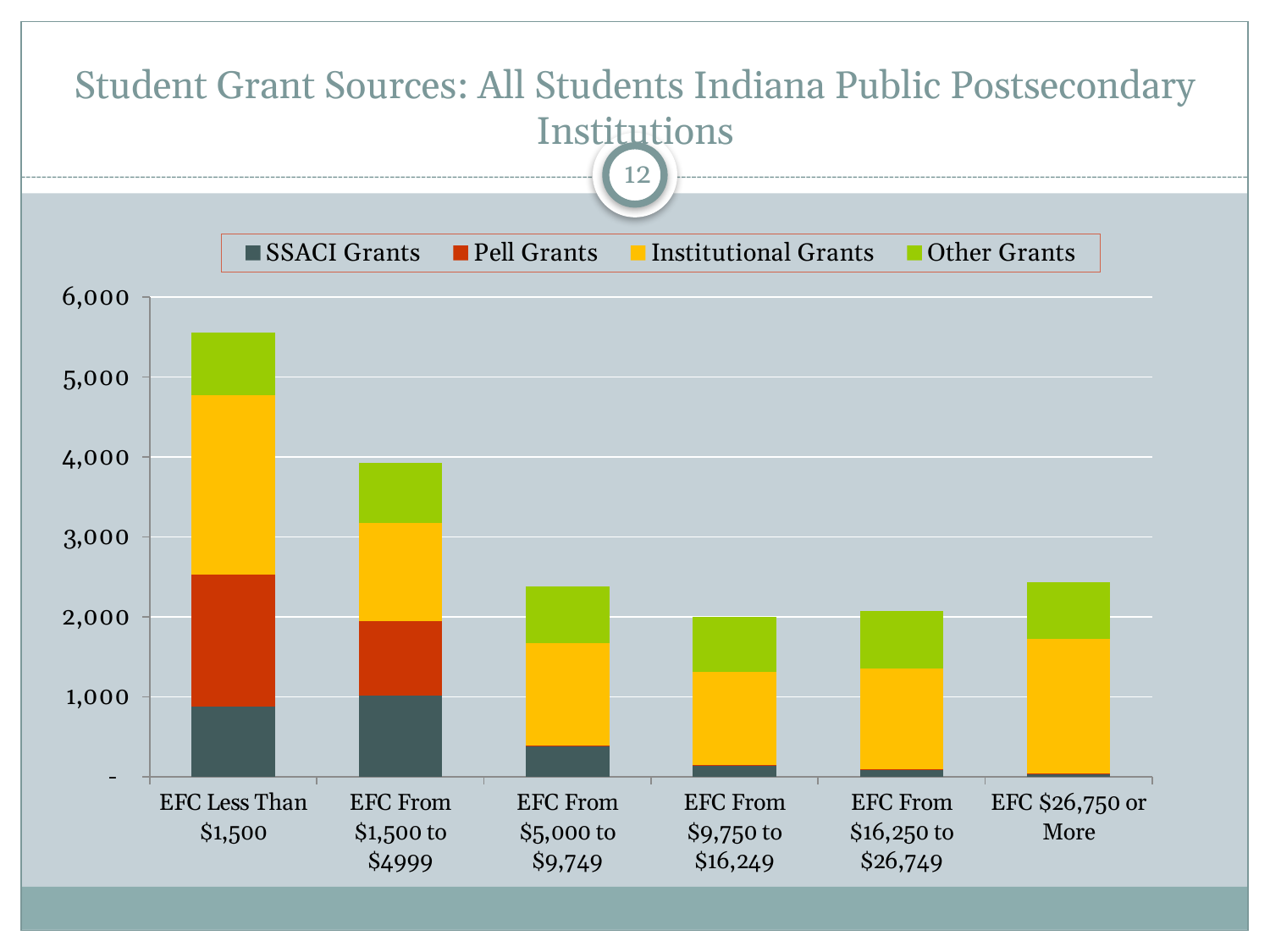

# Student Grant Sources: All Students Indiana Public Postsecondary Institutions
12

### Chart

| Category |  | Pell Grants | Institutional Grants | Other Grants |
|---|---|---|---|---|
|  | 873.1612458800955 | 1654.940588603101 | 2249.6543943873953 | 776.0876863892155 |
|  | 1015.0483965416286 | 936.351176328752 | 1229.1070924184492 | 748.9895973269955 |
|  | 384.83937756645764 | 7.670715366328068 | 1279.428744326778 | 704.1965420358774 |
|  | 140.7643319024072 | 1.9293050046188123 | 1166.2251806770635 | 693.7817203716793 |
|  | 95.43137254901961 | 0.3051470588235291 | 1257.8273348813198 | 725.3049535603719 |
|  | 45.882933436532504 | 0.5036119711042312 | 1678.6292569659443 | 710.1631836945303 |